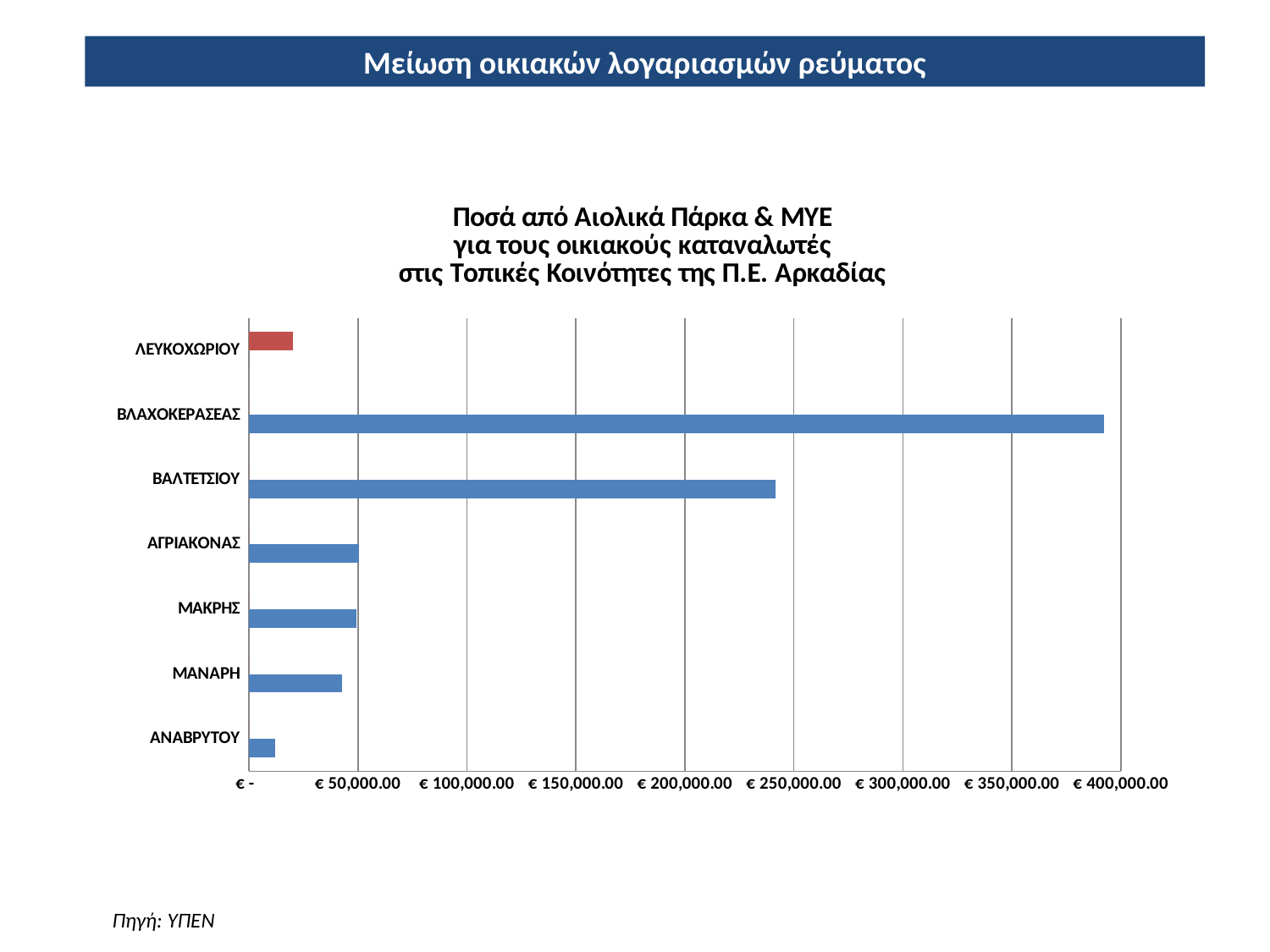

Μείωση οικιακών λογαριασμών ρεύματος

### Chart: Ποσά από Αιολικά Πάρκα & ΜΥΕ
για τους οικιακούς καταναλωτές
στις Τοπικές Κοινότητες της Π.Ε. Αρκαδίας

| Category | Ποσά από ΑΙΟΛΙΚΑ | Ποσά από ΥΗ  |
|---|---|---|
| ΑΝΑΒΡΥΤΟΥ  | 11867.68 | 0.0 |
| ΜΑΝΑΡΗ  | 42648.98 | 0.0 |
| ΜΑΚΡΗΣ  | 49284.09 | 0.0 |
| ΑΓΡΙΑΚΟΝΑΣ  | 50547.54 | 0.0 |
| ΒΑΛΤΕΤΣΙΟΥ  | 241658.79 | 0.0 |
| ΒΛΑΧΟΚΕΡΑΣΕΑΣ  | 392438.64999999985 | 0.0 |
| ΛΕΥΚΟΧΩΡΙΟΥ  | 0.0 | 20052.649999999987 |
Πηγή: ΥΠΕΝ